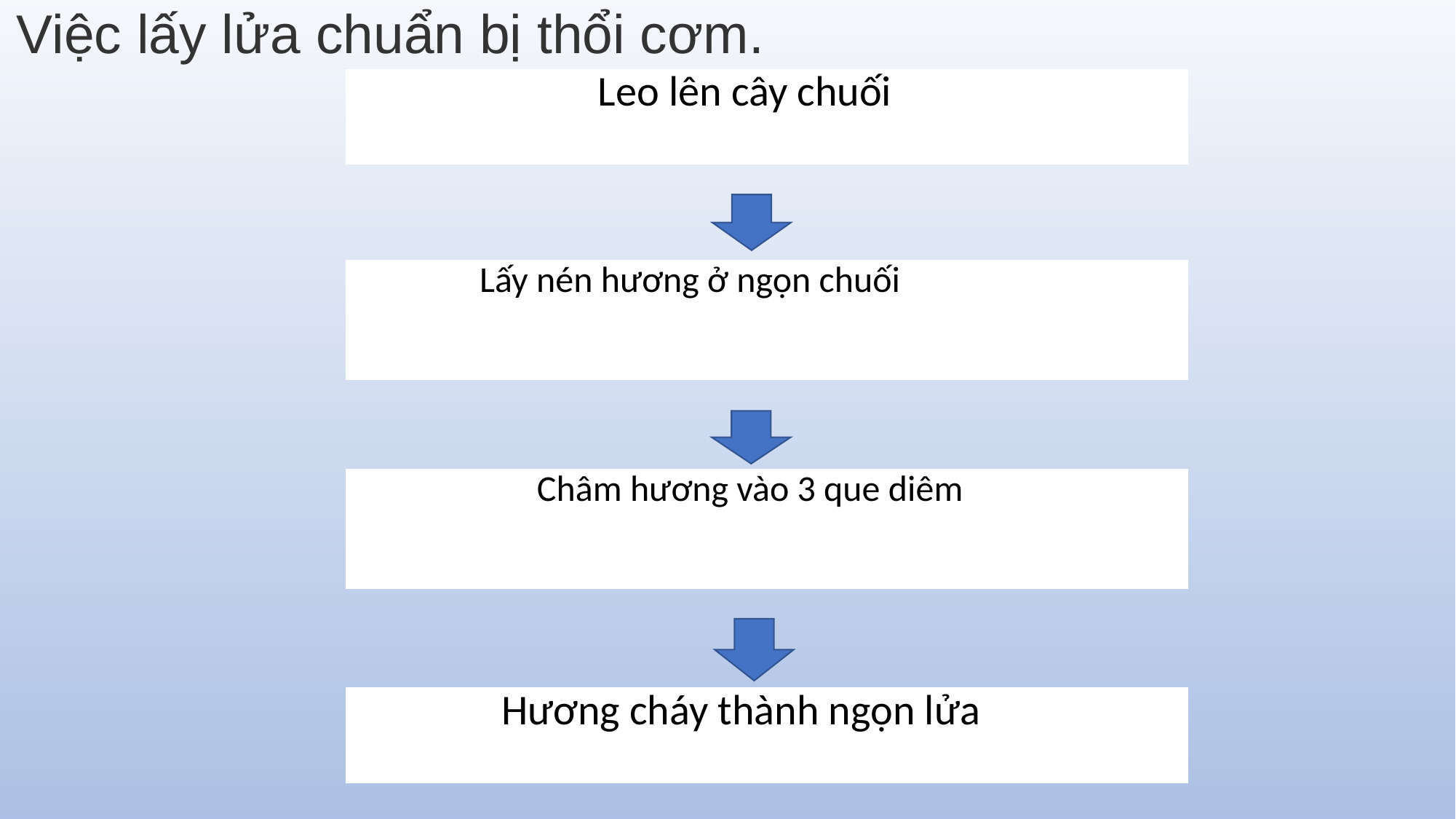

# Việc lấy lửa chuẩn bị thổi cơm.
| Leo lên cây chuối |
| --- |

| Lấy nén hương ở ngọn chuối |
| --- |

| Châm hương vào 3 que diêm |
| --- |

| Hương cháy thành ngọn lửa |
| --- |